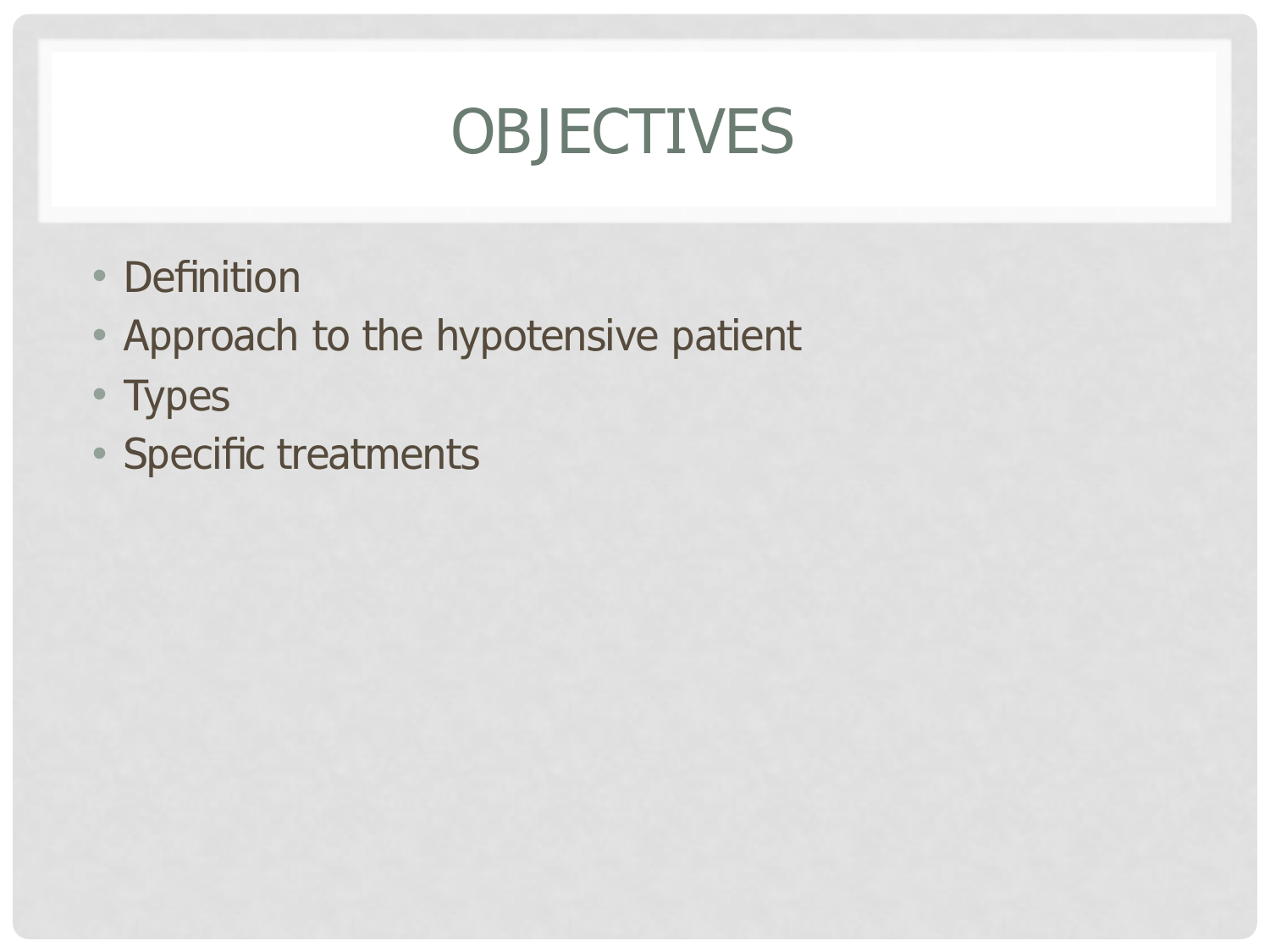

# Objectives
Definition
Approach to the hypotensive patient
Types
Specific treatments